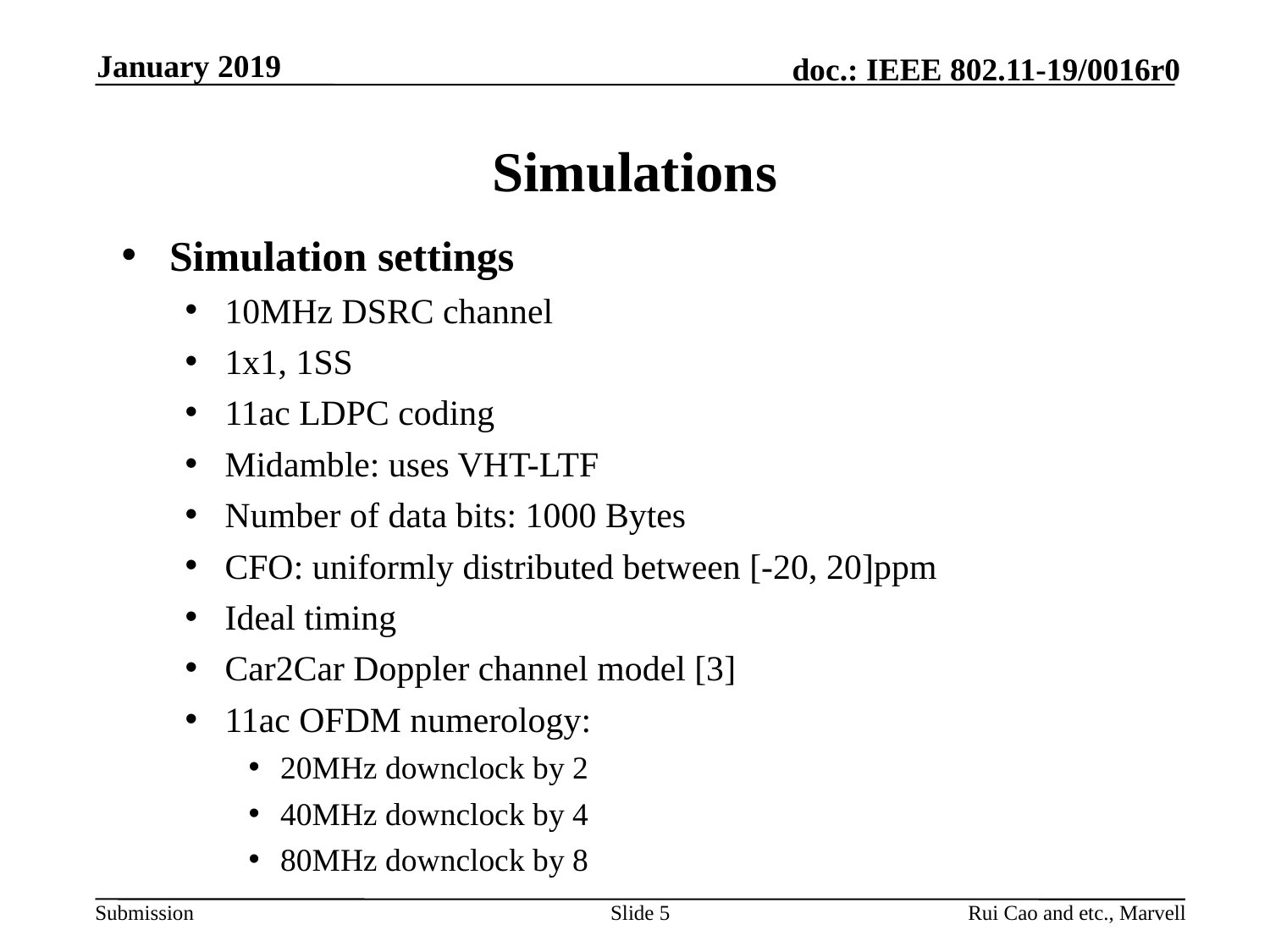

January 2019
# Simulations
Simulation settings
10MHz DSRC channel
1x1, 1SS
11ac LDPC coding
Midamble: uses VHT-LTF
Number of data bits: 1000 Bytes
CFO: uniformly distributed between [-20, 20]ppm
Ideal timing
Car2Car Doppler channel model [3]
11ac OFDM numerology:
20MHz downclock by 2
40MHz downclock by 4
80MHz downclock by 8
Slide 5
Rui Cao and etc., Marvell